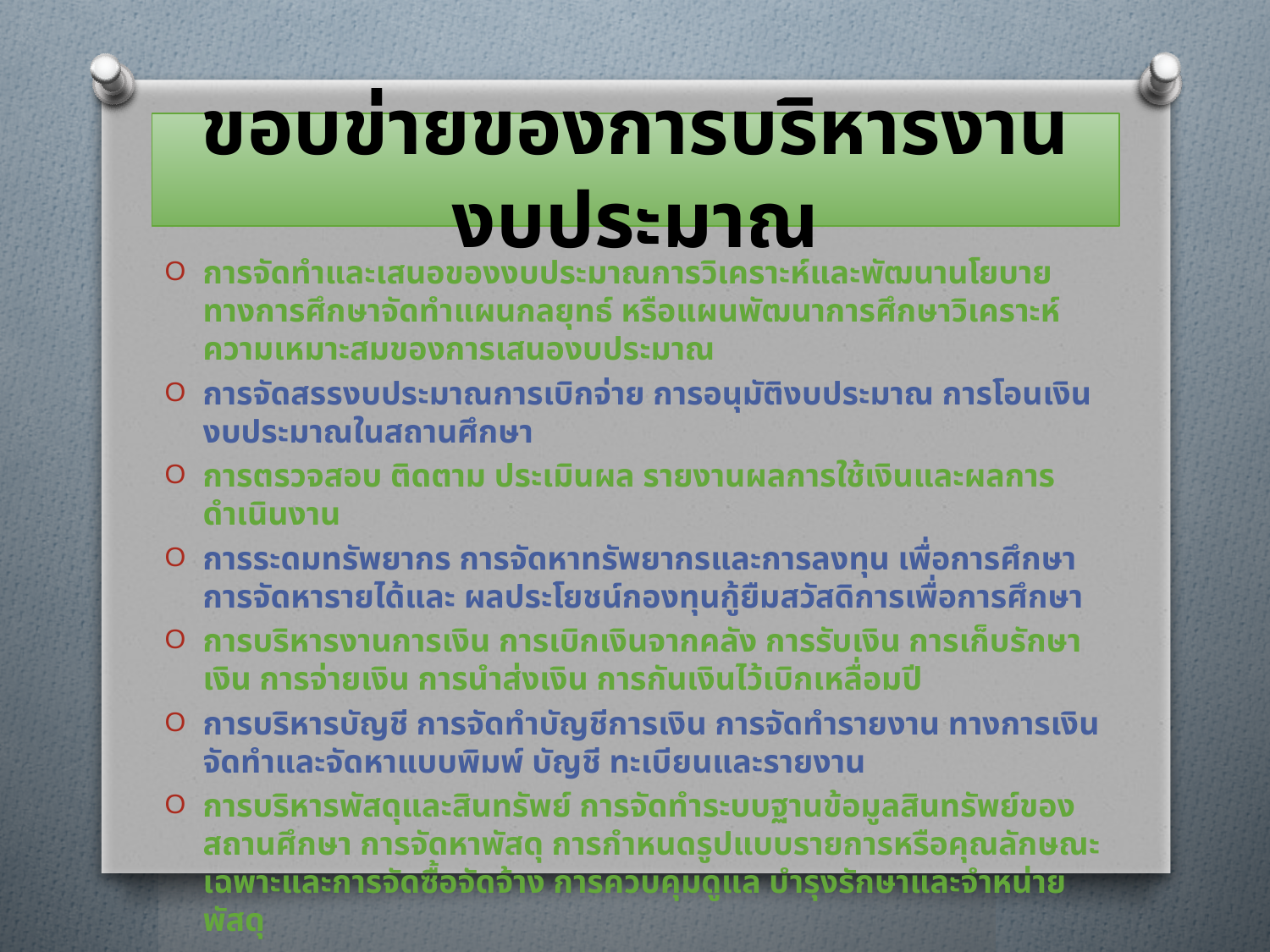

# ขอบข่ายของการบริหารงานงบประมาณ
การจัดทำและเสนอของงบประมาณการวิเคราะห์และพัฒนานโยบายทางการศึกษาจัดทำแผนกลยุทธ์ หรือแผนพัฒนาการศึกษาวิเคราะห์ความเหมาะสมของการเสนองบประมาณ
การจัดสรรงบประมาณการเบิกจ่าย การอนุมัติงบประมาณ การโอนเงิน งบประมาณในสถานศึกษา
การตรวจสอบ ติดตาม ประเมินผล รายงานผลการใช้เงินและผลการดำเนินงาน
การระดมทรัพยากร การจัดหาทรัพยากรและการลงทุน เพื่อการศึกษาการจัดหารายได้และ ผลประโยชน์กองทุนกู้ยืมสวัสดิการเพื่อการศึกษา
การบริหารงานการเงิน การเบิกเงินจากคลัง การรับเงิน การเก็บรักษาเงิน การจ่ายเงิน การนำส่งเงิน การกันเงินไว้เบิกเหลื่อมปี
การบริหารบัญชี การจัดทำบัญชีการเงิน การจัดทำรายงาน ทางการเงิน จัดทำและจัดหาแบบพิมพ์ บัญชี ทะเบียนและรายงาน
การบริหารพัสดุและสินทรัพย์ การจัดทำระบบฐานข้อมูลสินทรัพย์ของสถานศึกษา การจัดหาพัสดุ การกำหนดรูปแบบรายการหรือคุณลักษณะเฉพาะและการจัดซื้อจัดจ้าง การควบคุมดูแล บำรุงรักษาและจำหน่ายพัสดุ